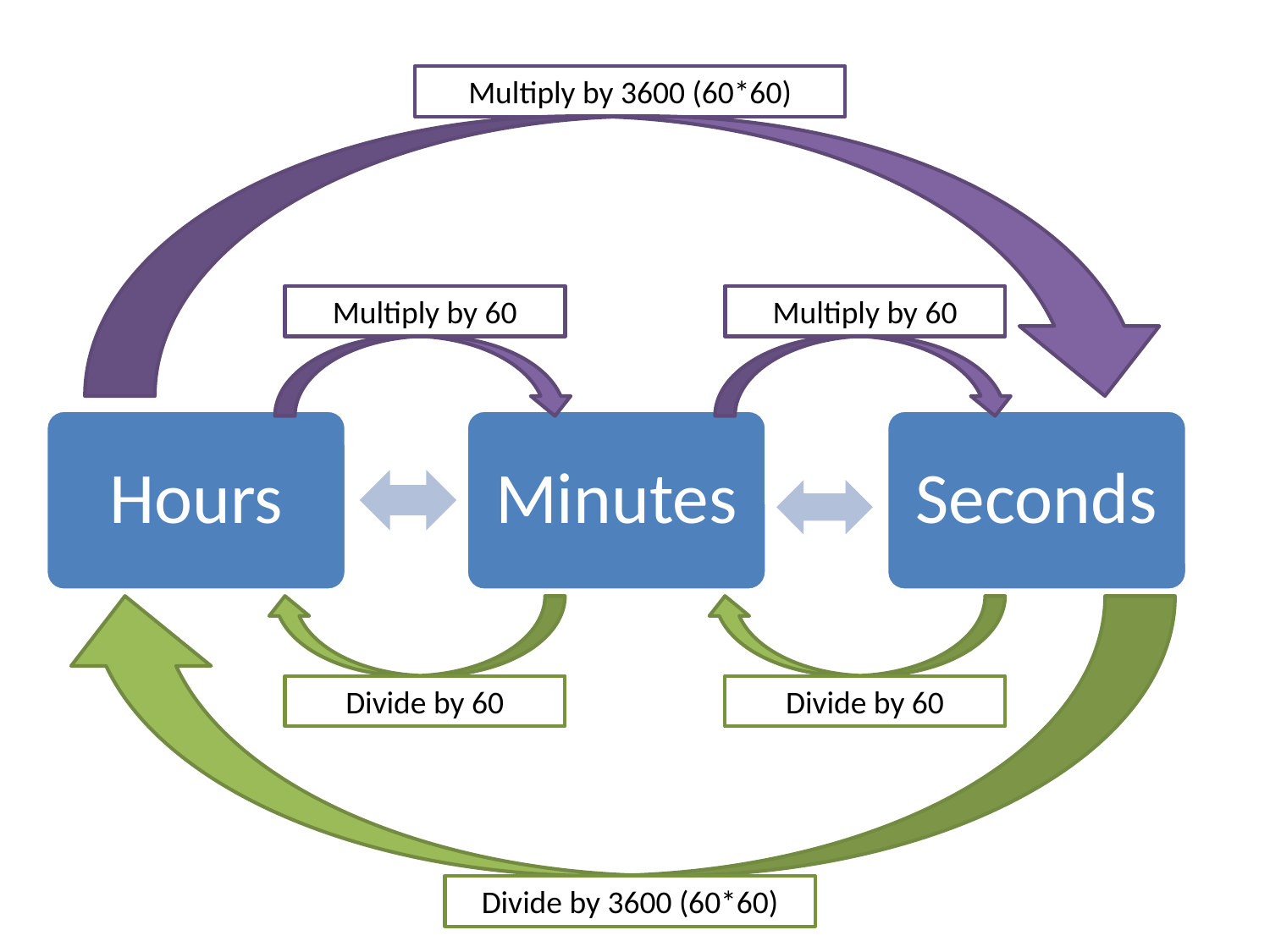

Multiply by 3600 (60*60)

Hours

Minutes

Seconds
Multiply by 60
Multiply by 60

Divide by 60
Divide by 60
Divide by 3600 (60*60)